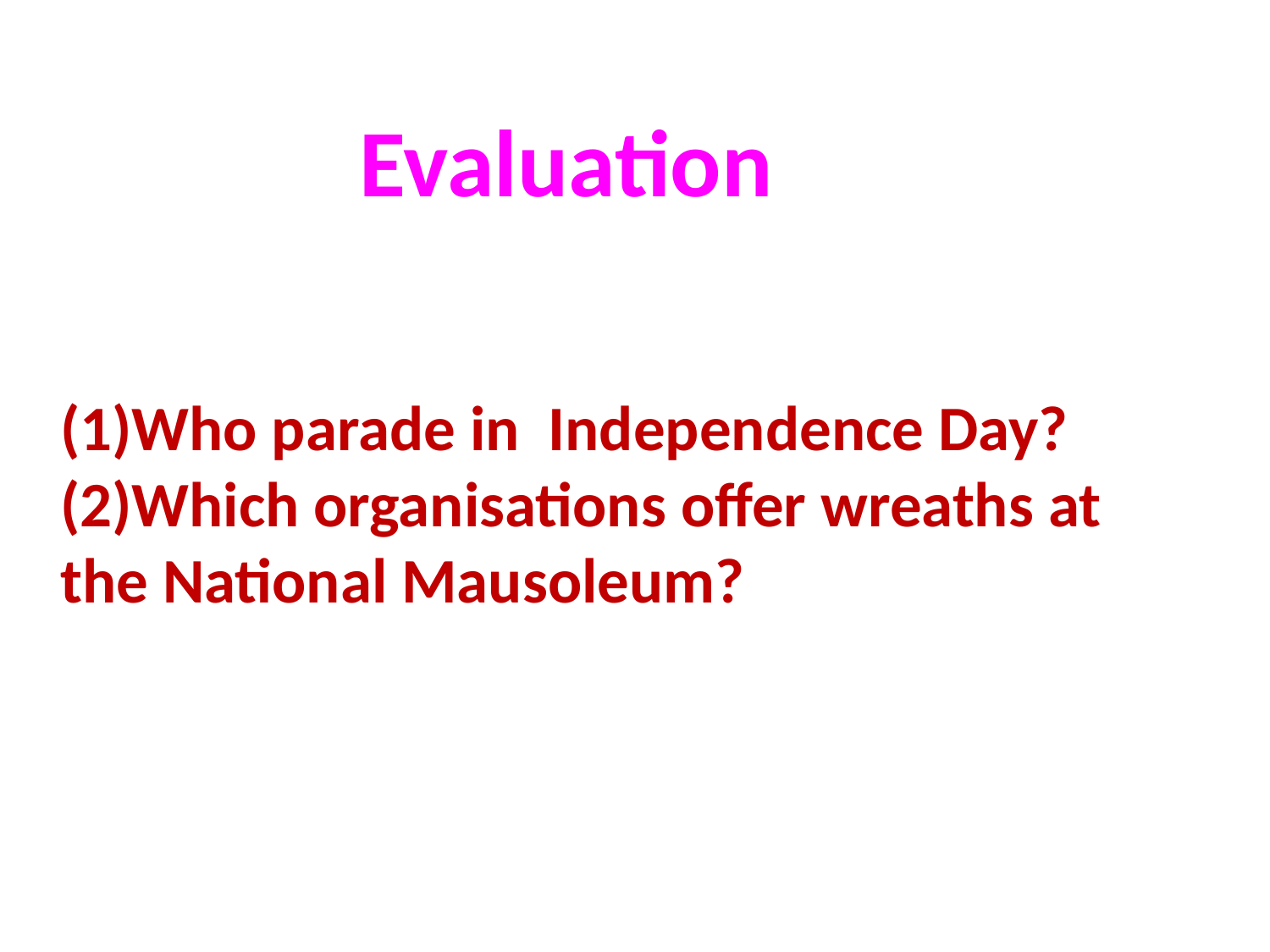

Evaluation
(1)Who parade in  Independence Day?
(2)Which organisations offer wreaths at the National Mausoleum?